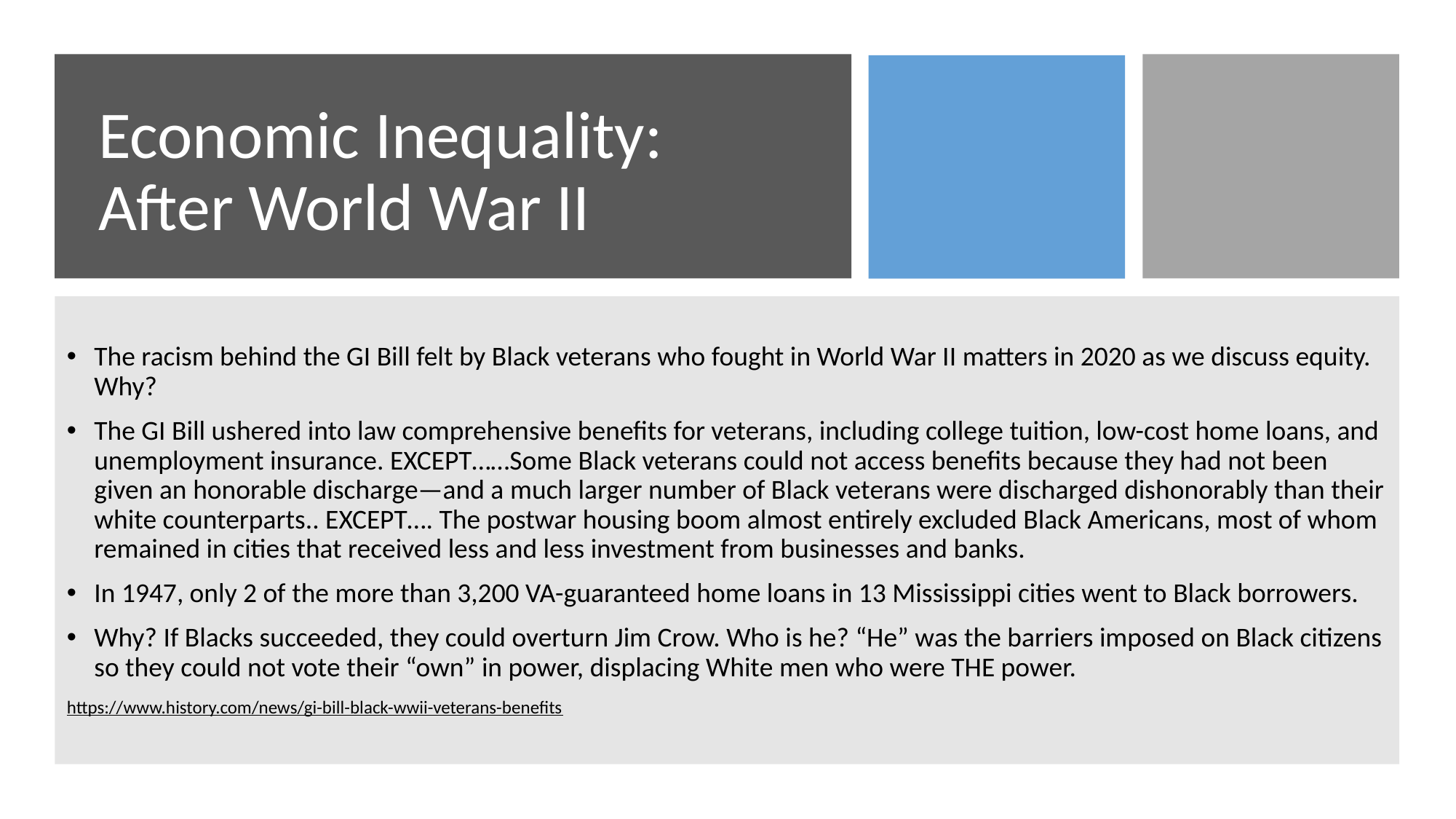

# Economic Inequality: After World War II
The racism behind the GI Bill felt by Black veterans who fought in World War II matters in 2020 as we discuss equity. Why?
The GI Bill ushered into law comprehensive benefits for veterans, including college tuition, low-cost home loans, and unemployment insurance. EXCEPT……Some Black veterans could not access benefits because they had not been given an honorable discharge—and a much larger number of Black veterans were discharged dishonorably than their white counterparts.. EXCEPT…. The postwar housing boom almost entirely excluded Black Americans, most of whom remained in cities that received less and less investment from businesses and banks.
In 1947, only 2 of the more than 3,200 VA-guaranteed home loans in 13 Mississippi cities went to Black borrowers.
Why? If Blacks succeeded, they could overturn Jim Crow. Who is he? “He” was the barriers imposed on Black citizens so they could not vote their “own” in power, displacing White men who were THE power.
https://www.history.com/news/gi-bill-black-wwii-veterans-benefits